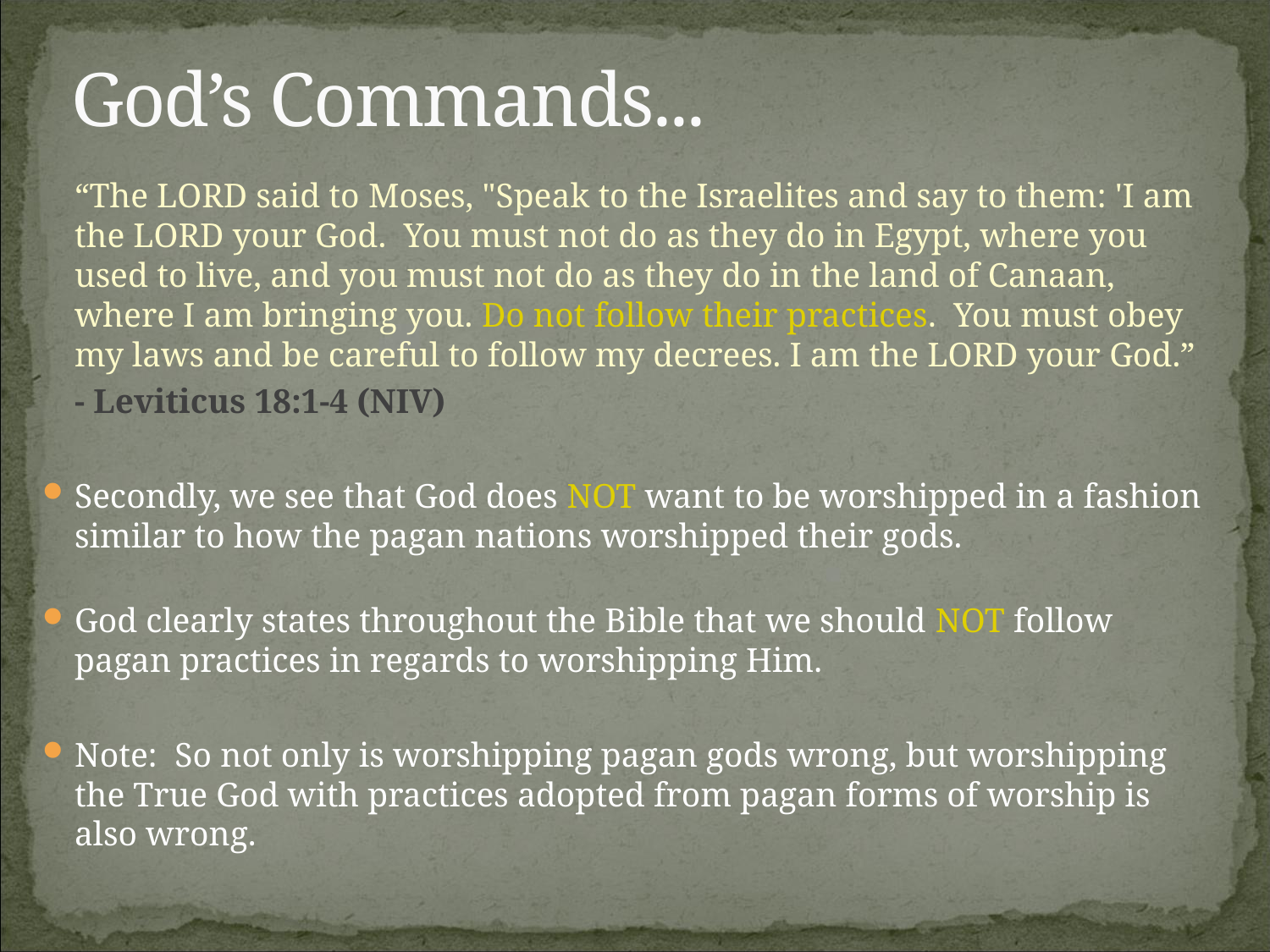

# God’s Commands...
	“The LORD said to Moses, "Speak to the Israelites and say to them: 'I am the LORD your God.  You must not do as they do in Egypt, where you used to live, and you must not do as they do in the land of Canaan, where I am bringing you. Do not follow their practices.  You must obey my laws and be careful to follow my decrees. I am the LORD your God.”
						- Leviticus 18:1-4 (NIV)

Secondly, we see that God does NOT want to be worshipped in a fashion similar to how the pagan nations worshipped their gods.
God clearly states throughout the Bible that we should NOT follow pagan practices in regards to worshipping Him.

Note:  So not only is worshipping pagan gods wrong, but worshipping the True God with practices adopted from pagan forms of worship is also wrong.